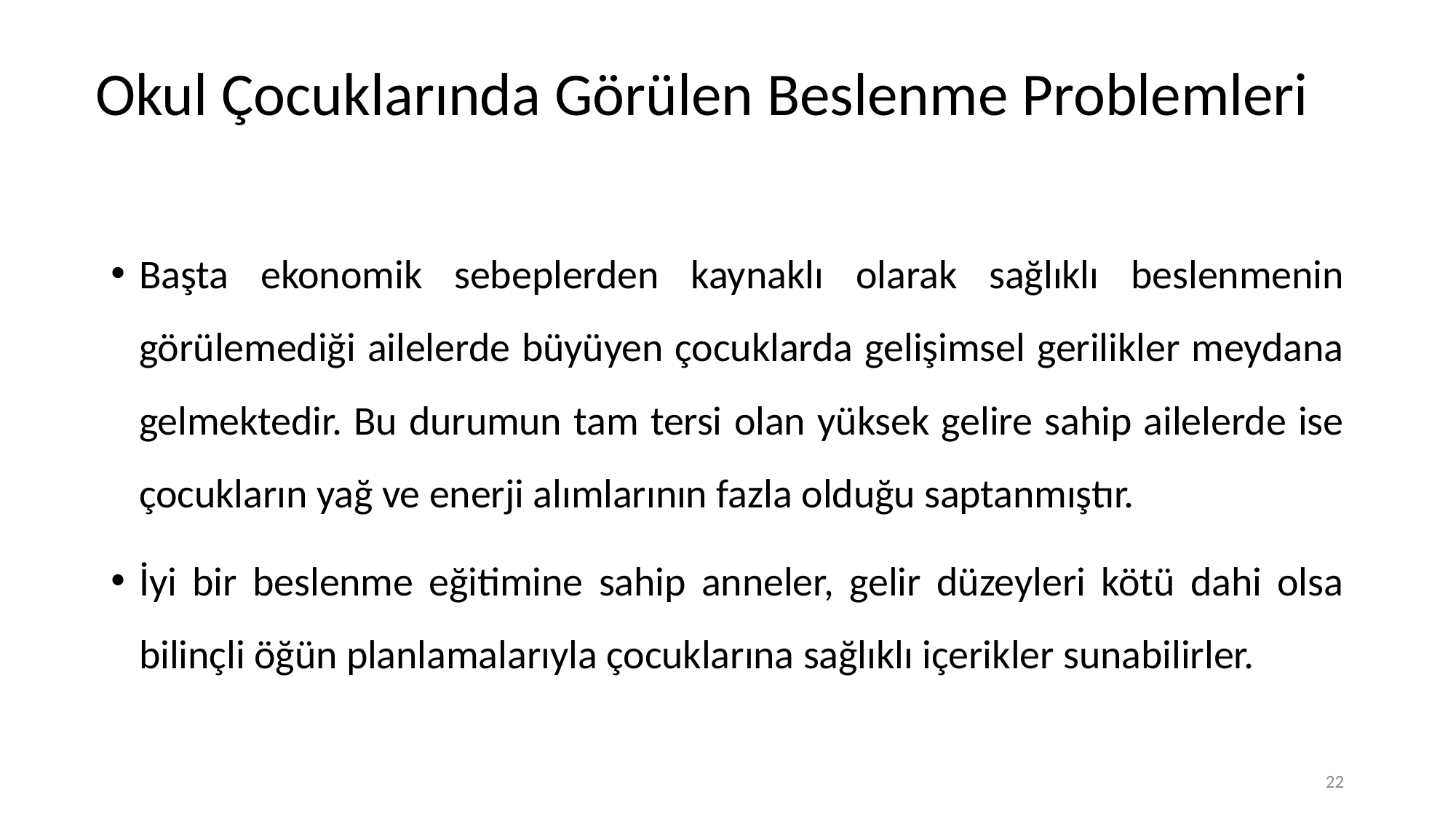

# Okul Çocuklarında Görülen Beslenme Problemleri
Başta ekonomik sebeplerden kaynaklı olarak sağlıklı beslenmenin görülemediği ailelerde büyüyen çocuklarda gelişimsel gerilikler meydana gelmektedir. Bu durumun tam tersi olan yüksek gelire sahip ailelerde ise çocukların yağ ve enerji alımlarının fazla olduğu saptanmıştır.
İyi bir beslenme eğitimine sahip anneler, gelir düzeyleri kötü dahi olsa bilinçli öğün planlamalarıyla çocuklarına sağlıklı içerikler sunabilirler.
22